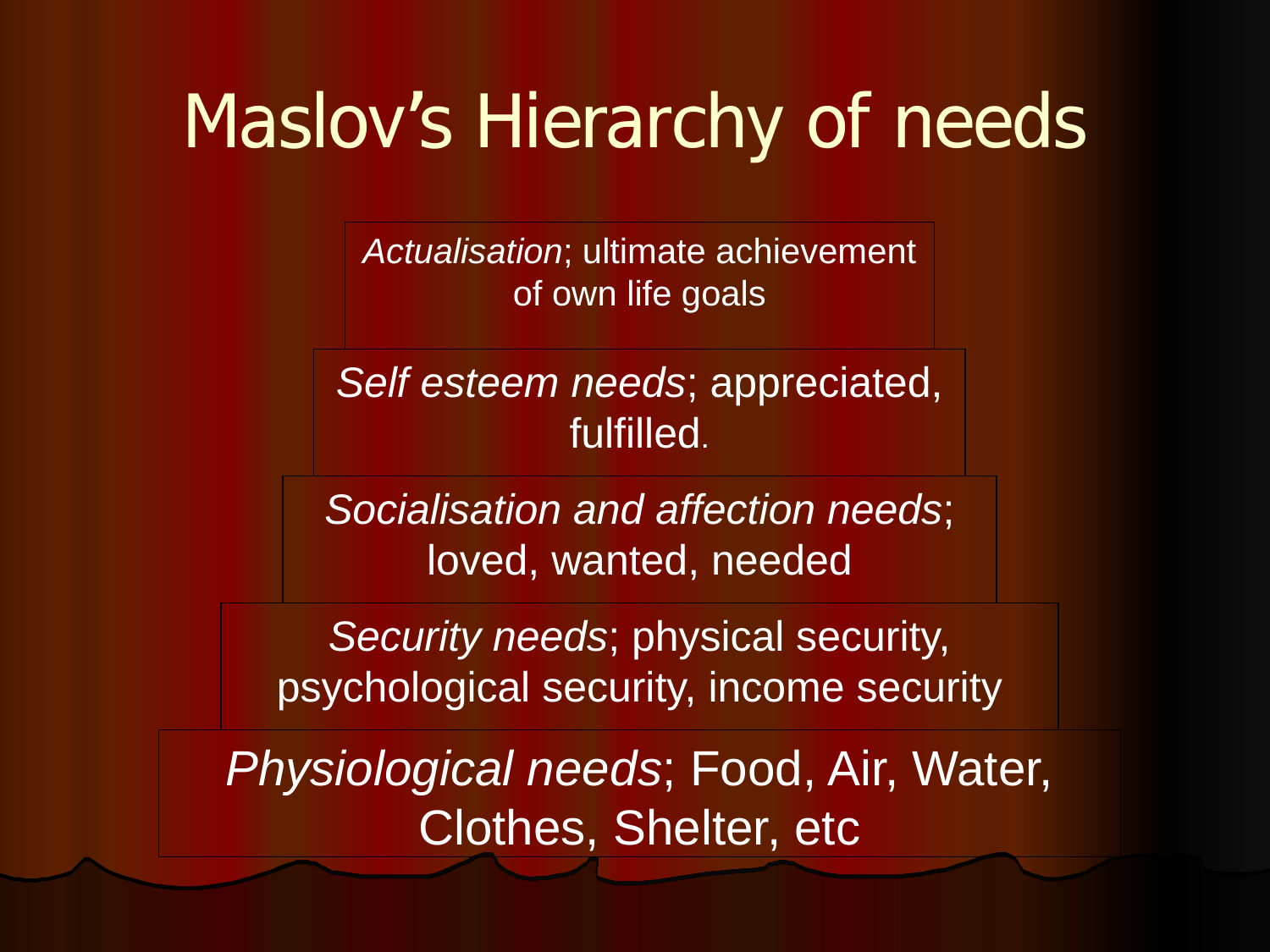

# Maslov’s Hierarchy of needs
Actualisation; ultimate achievement of own life goals
Self esteem needs; appreciated, fulfilled.
Socialisation and affection needs; loved, wanted, needed
Security needs; physical security, psychological security, income security
Physiological needs; Food, Air, Water, Clothes, Shelter, etc